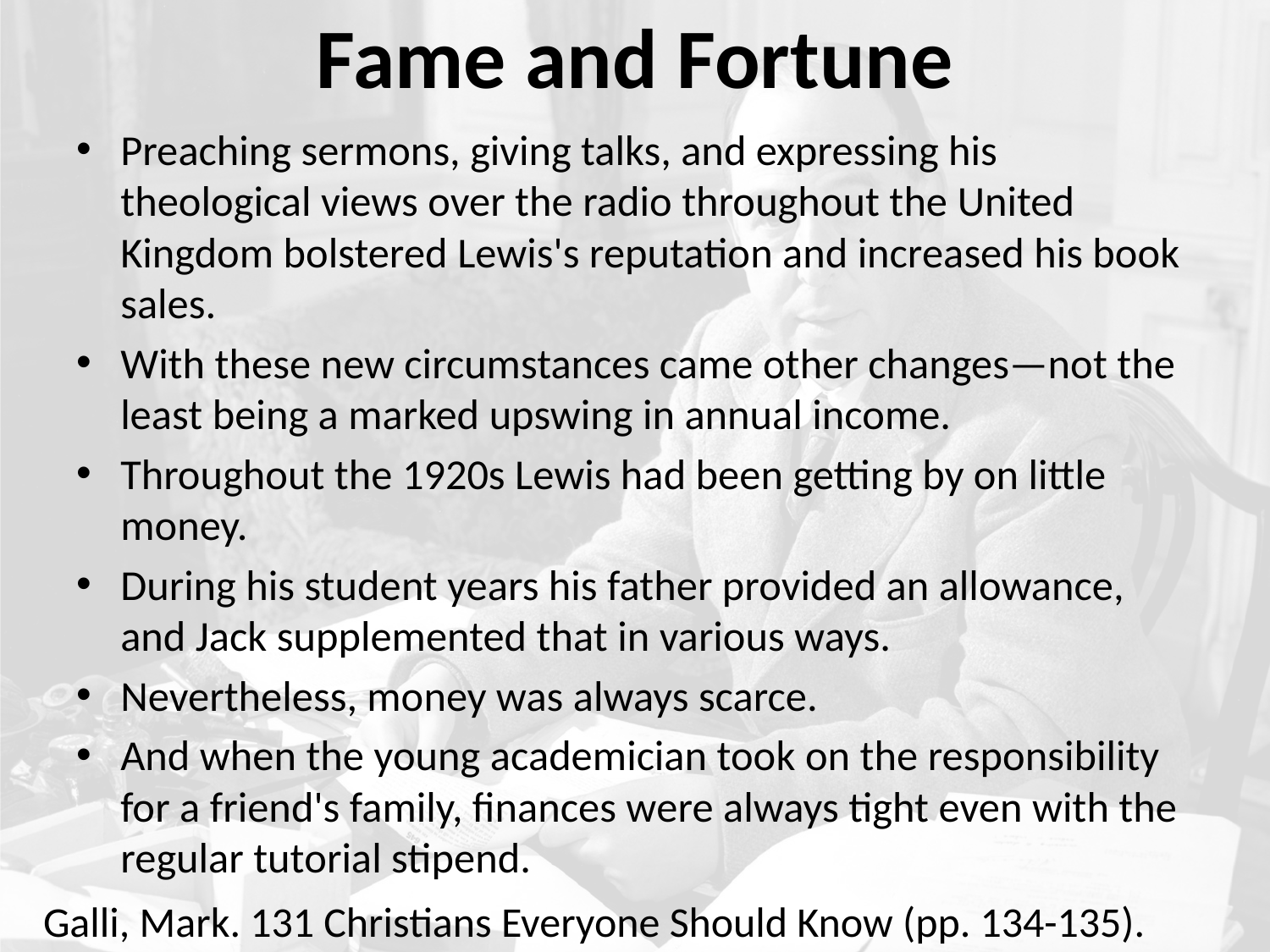

# Fame and Fortune
Preaching sermons, giving talks, and expressing his theological views over the radio throughout the United Kingdom bolstered Lewis's reputation and increased his book sales.
With these new circumstances came other changes—not the least being a marked upswing in annual income.
Throughout the 1920s Lewis had been getting by on little money.
During his student years his father provided an allowance, and Jack supplemented that in various ways.
Nevertheless, money was always scarce.
And when the young academician took on the responsibility for a friend's family, finances were always tight even with the regular tutorial stipend.
Galli, Mark. 131 Christians Everyone Should Know (pp. 134-135).